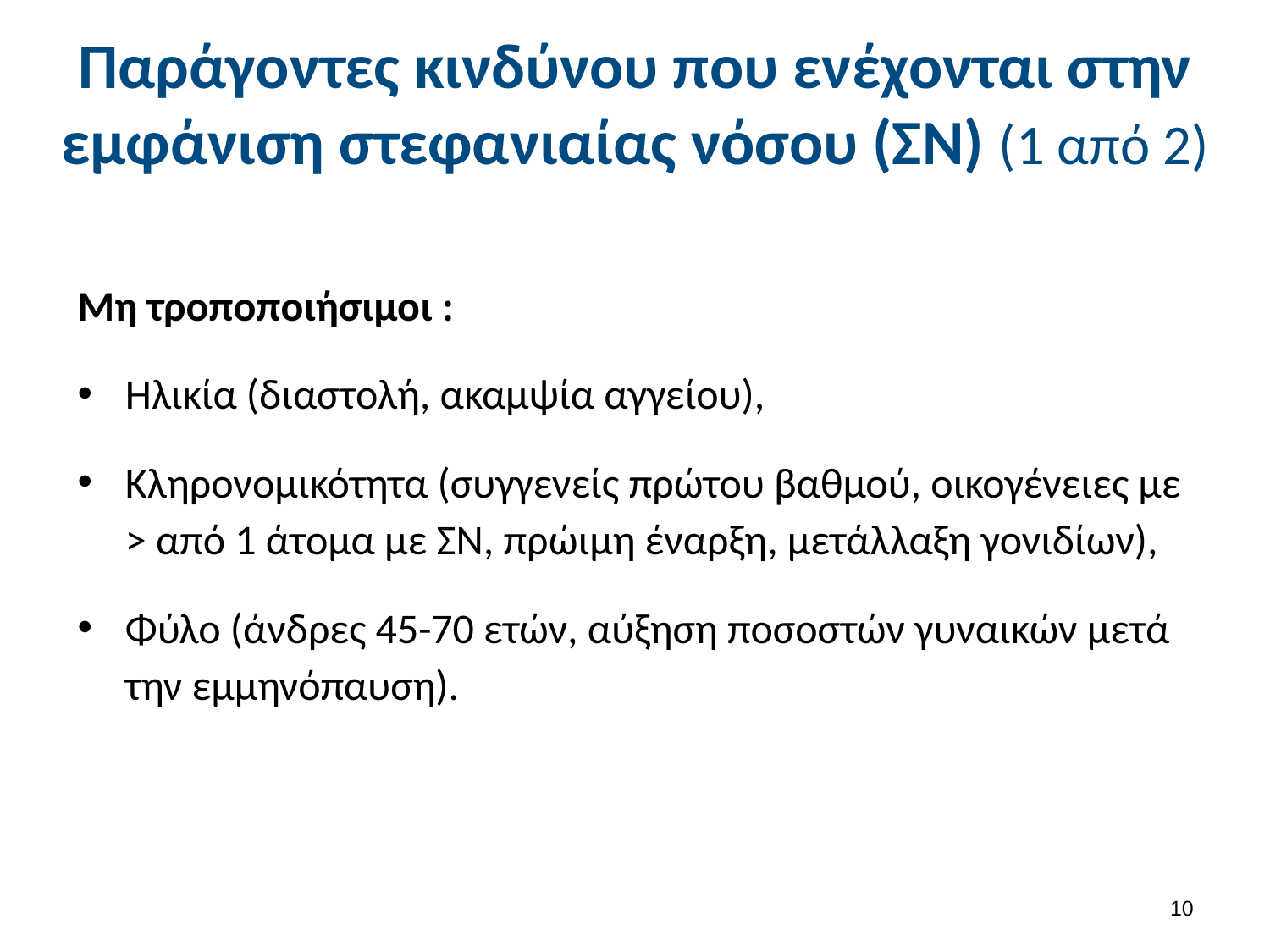

# Παράγοντες κινδύνου που ενέχονται στην εμφάνιση στεφανιαίας νόσου (ΣΝ) (1 από 2)
Μη τροποποιήσιμοι :
Ηλικία (διαστολή, ακαμψία αγγείου),
Κληρονομικότητα (συγγενείς πρώτου βαθμού, οικογένειες με > από 1 άτομα με ΣΝ, πρώιμη έναρξη, μετάλλαξη γονιδίων),
Φύλο (άνδρες 45-70 ετών, αύξηση ποσοστών γυναικών μετά την εμμηνόπαυση).
10